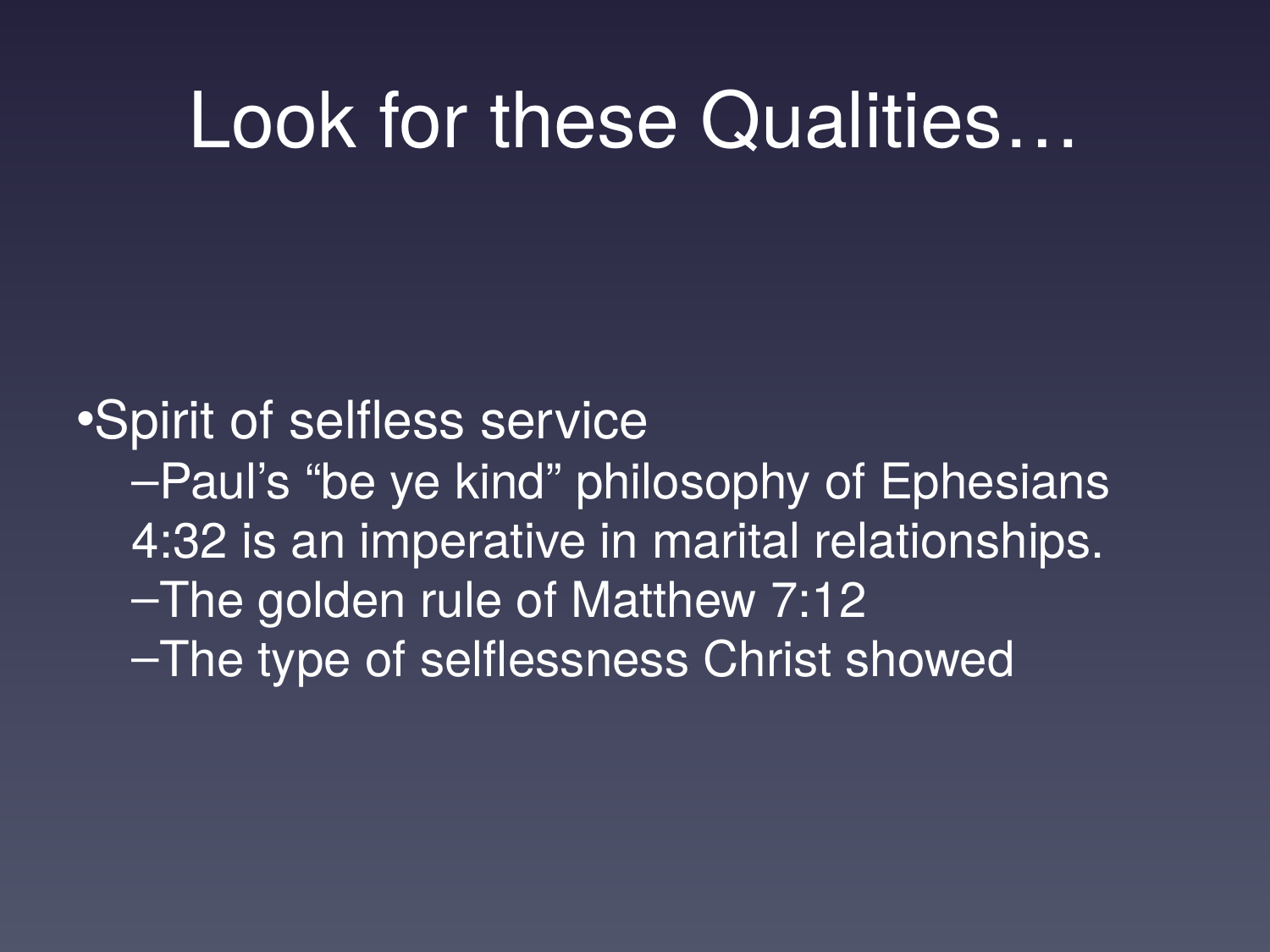

# Look for these Qualities…
Spirit of selfless service
Paul’s “be ye kind” philosophy of Ephesians 4:32 is an imperative in marital relationships.
The golden rule of Matthew 7:12
The type of selflessness Christ showed